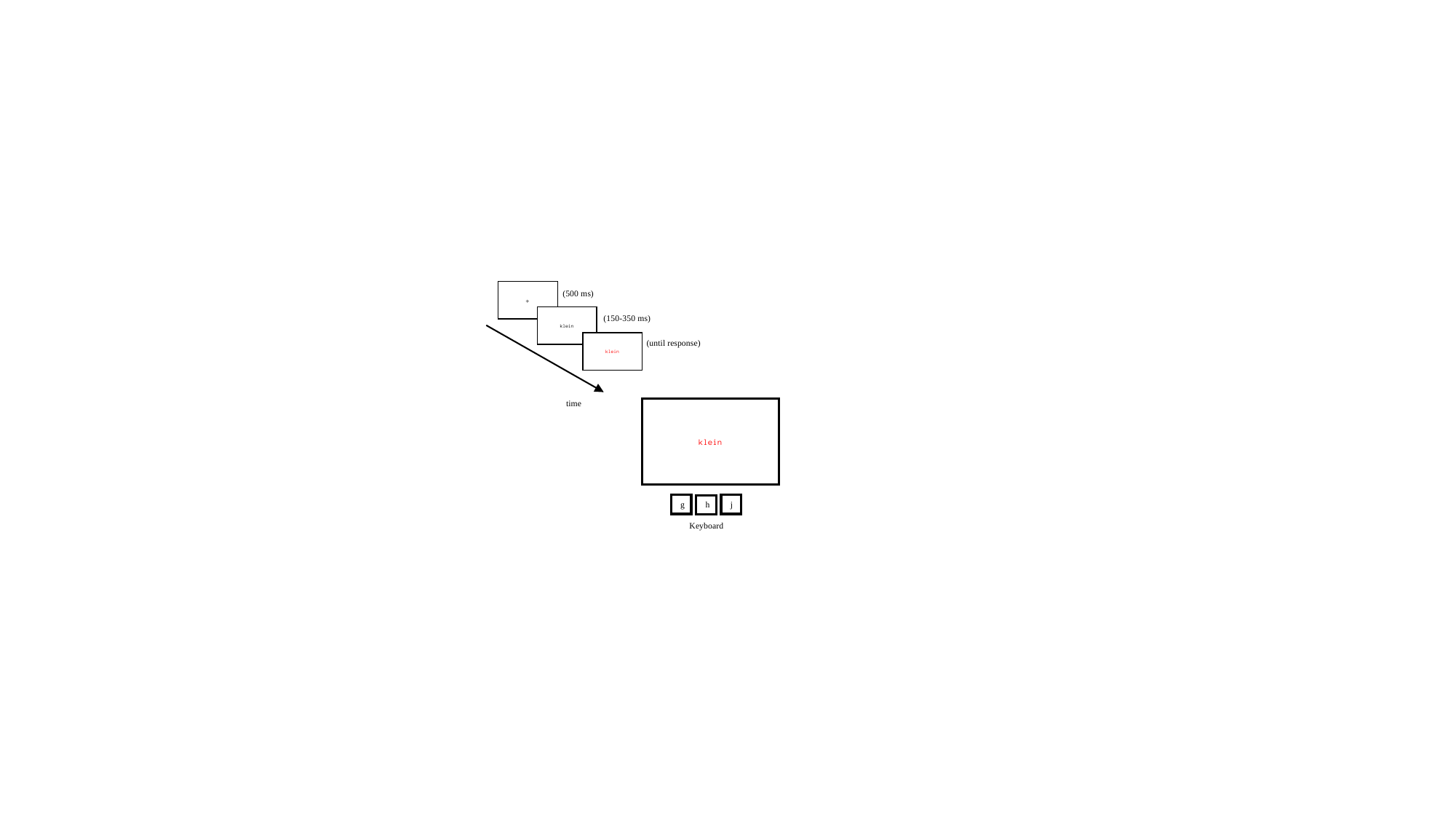

+
(500 ms)
klein
(150-350 ms)
(until response)
klein
time
klein
g
j
h
Keyboard